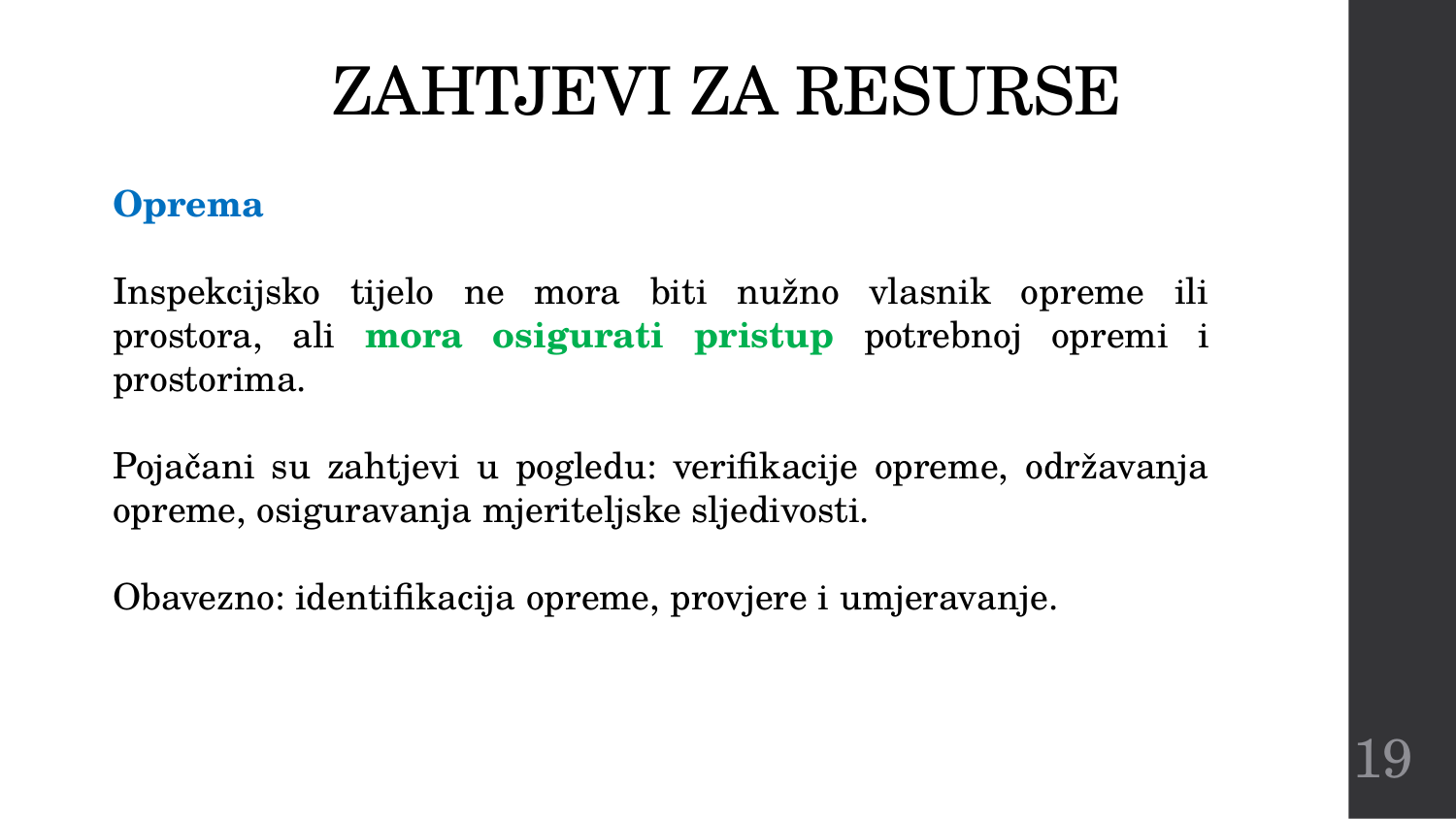

# ZAHTJEVI ZA RESURSE
Oprema

Inspekcijsko tijelo ne mora biti nužno vlasnik opreme ili prostora, ali mora osigurati pristup potrebnoj opremi i prostorima.

Pojačani su zahtjevi u pogledu: verifikacije opreme, održavanja opreme, osiguravanja mjeriteljske sljedivosti.

Obavezno: identifikacija opreme, provjere i umjeravanje.

19